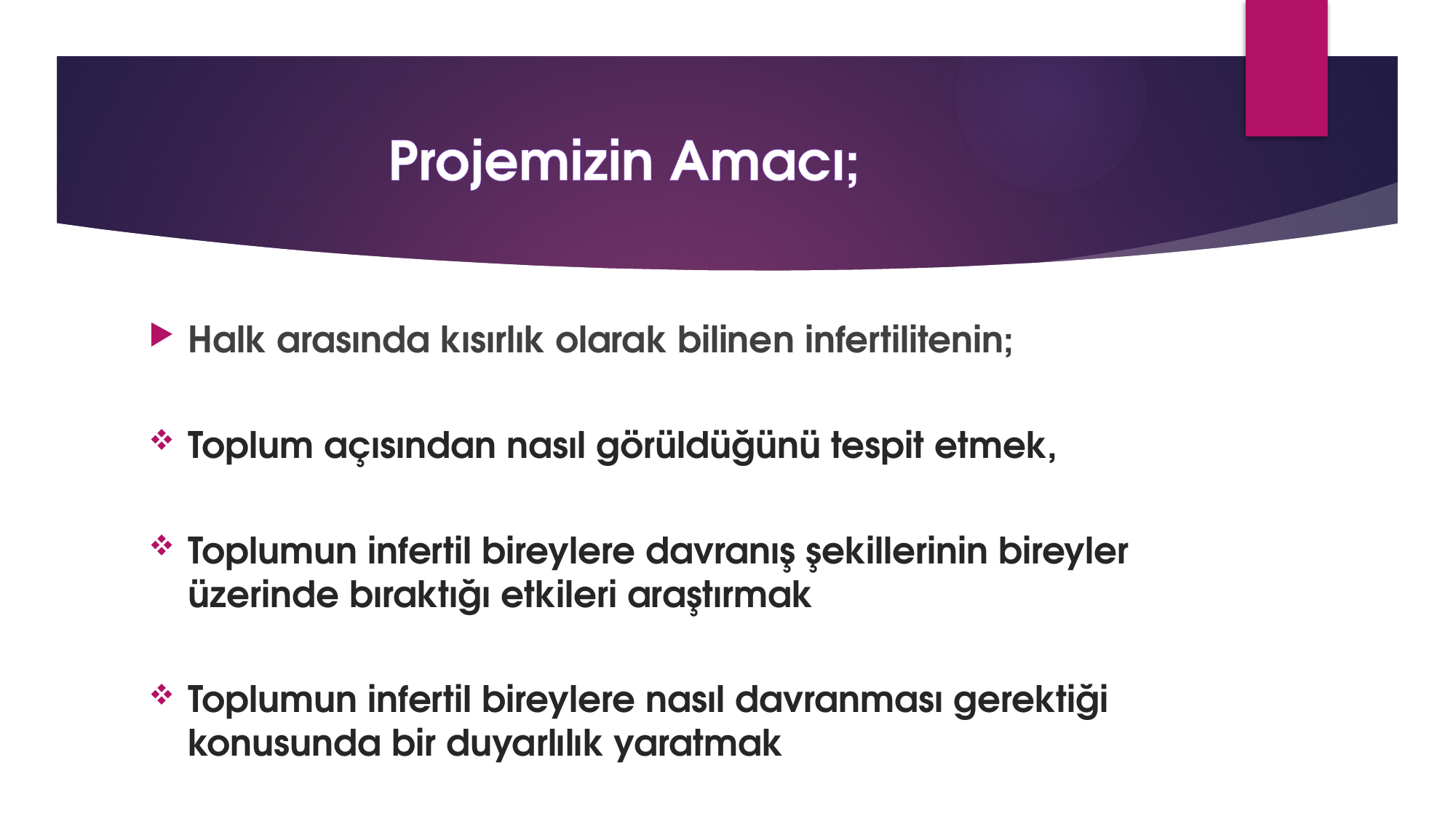

# Projemizin Amacı;
Halk arasında kısırlık olarak bilinen infertilitenin;

Toplum açısından nasıl görüldüğünü tespit etmek,

Toplumun infertil bireylere davranış şekillerinin bireyler üzerinde bıraktığı etkileri araştırmak

Toplumun infertil bireylere nasıl davranması gerektiği konusunda bir duyarlılık yaratmak